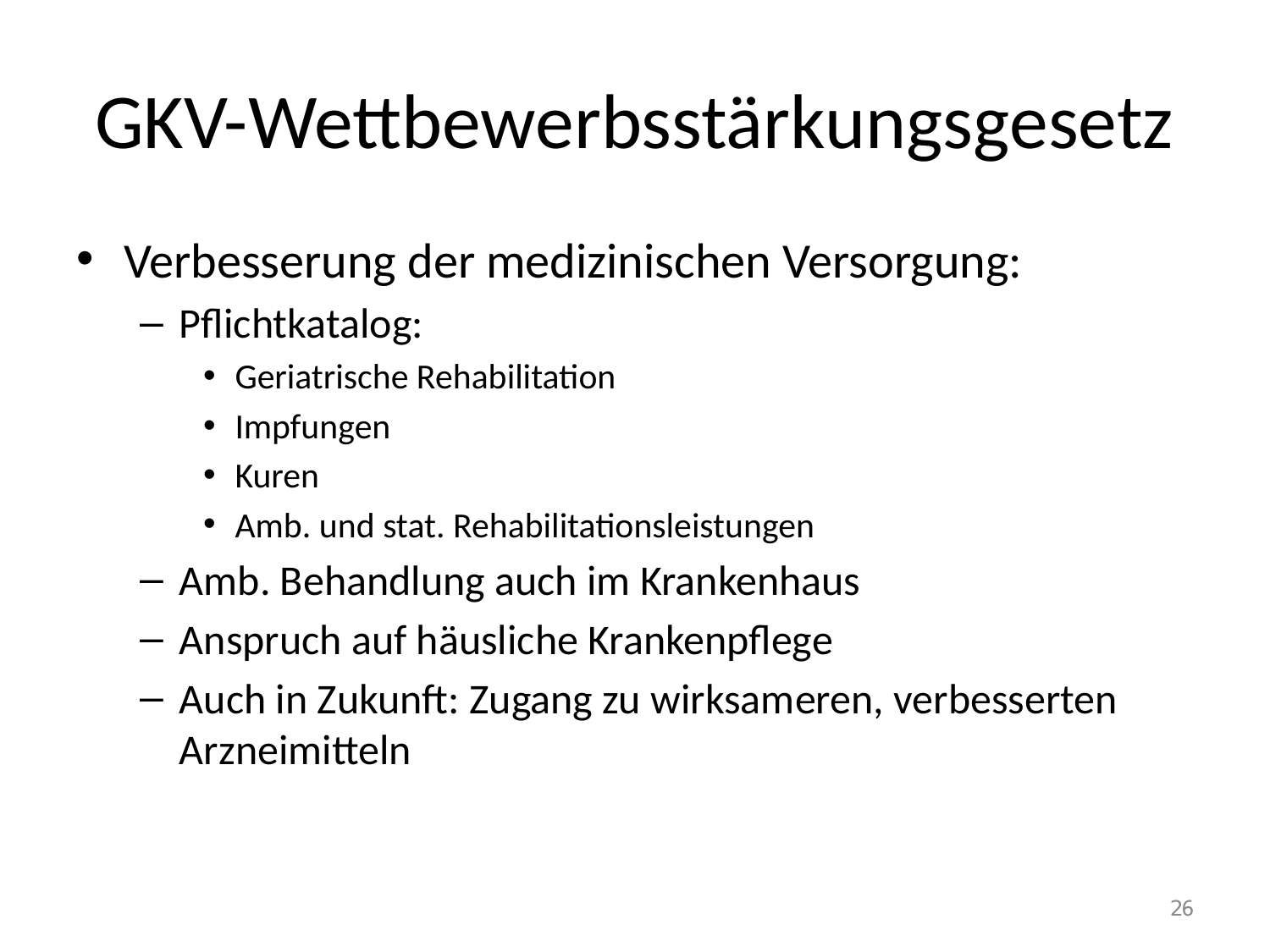

# GKV-Wettbewerbsstärkungsgesetz
Verbesserung der medizinischen Versorgung:
Pflichtkatalog:
Geriatrische Rehabilitation
Impfungen
Kuren
Amb. und stat. Rehabilitationsleistungen
Amb. Behandlung auch im Krankenhaus
Anspruch auf häusliche Krankenpflege
Auch in Zukunft: Zugang zu wirksameren, verbesserten Arzneimitteln

26